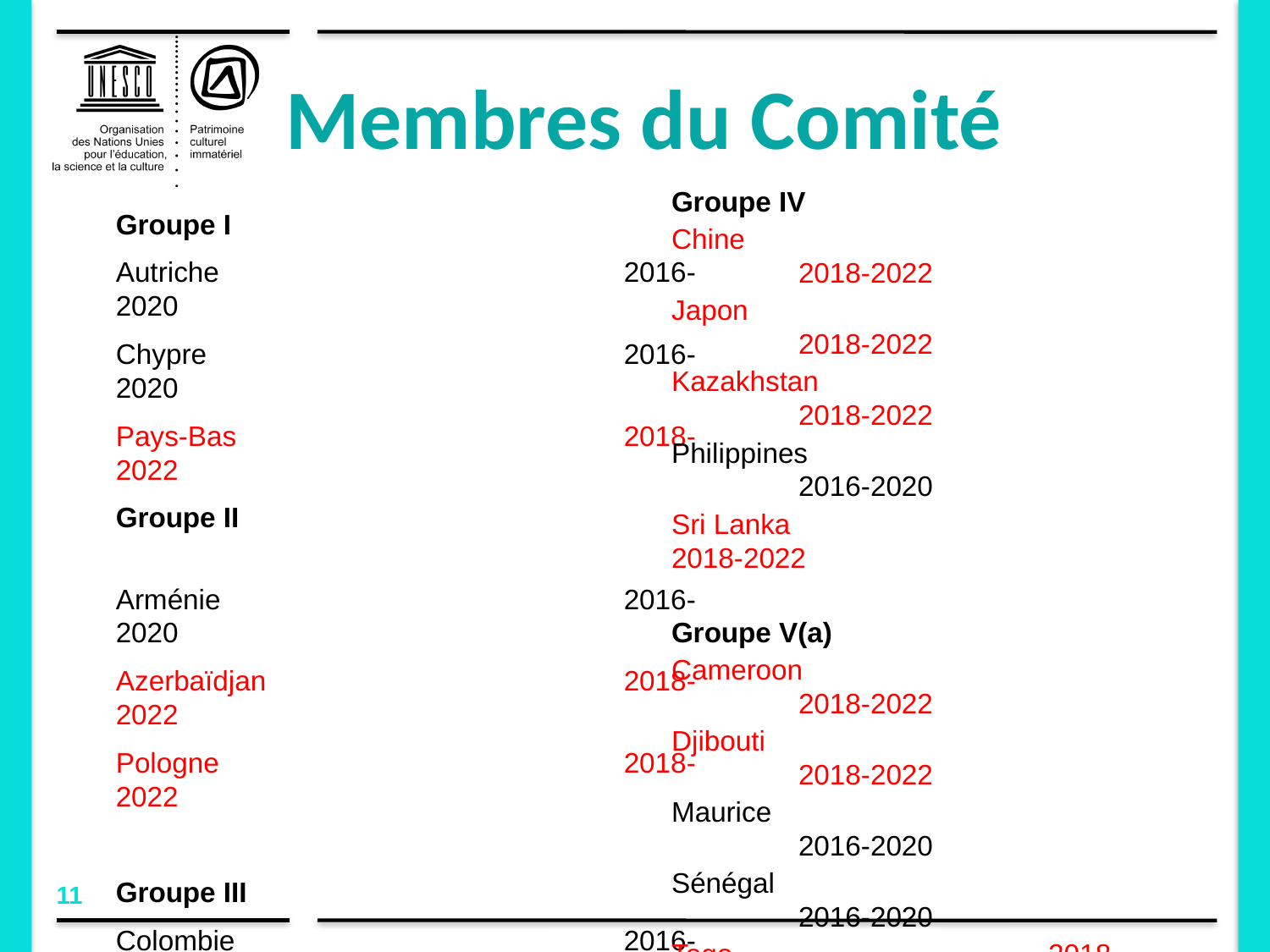

# Membres du Comité
Groupe IV
Chine          		  	2018-2022
Japon			 	2018-2022
Kazakhstan		 	2018-2022
Philippines			2016-2020
Sri Lanka  		        2018-2022

Groupe V(a)
Cameroon			2018-2022
Djibouti          			2018-2022
Maurice				2016-2020
Sénégal				2016-2020
Togo	                                2018-2022
Zambie				2016-2020

Groupe V(b)
Koweït				2018-2022
Liban				2016-2020
Palestine				2016-2020
Groupe I
Autriche 				2016-2020
Chypre				2016-2020
Pays-Bas				2018-2022
Groupe II
Arménie				2016-2020
Azerbaïdjan 		    	2018-2022
Pologne				2018-2022

Groupe III
Colombie				2016-2020
Cuba				2016-2020
Guatemala			2016-2020
Jamaïque			        2018-2022